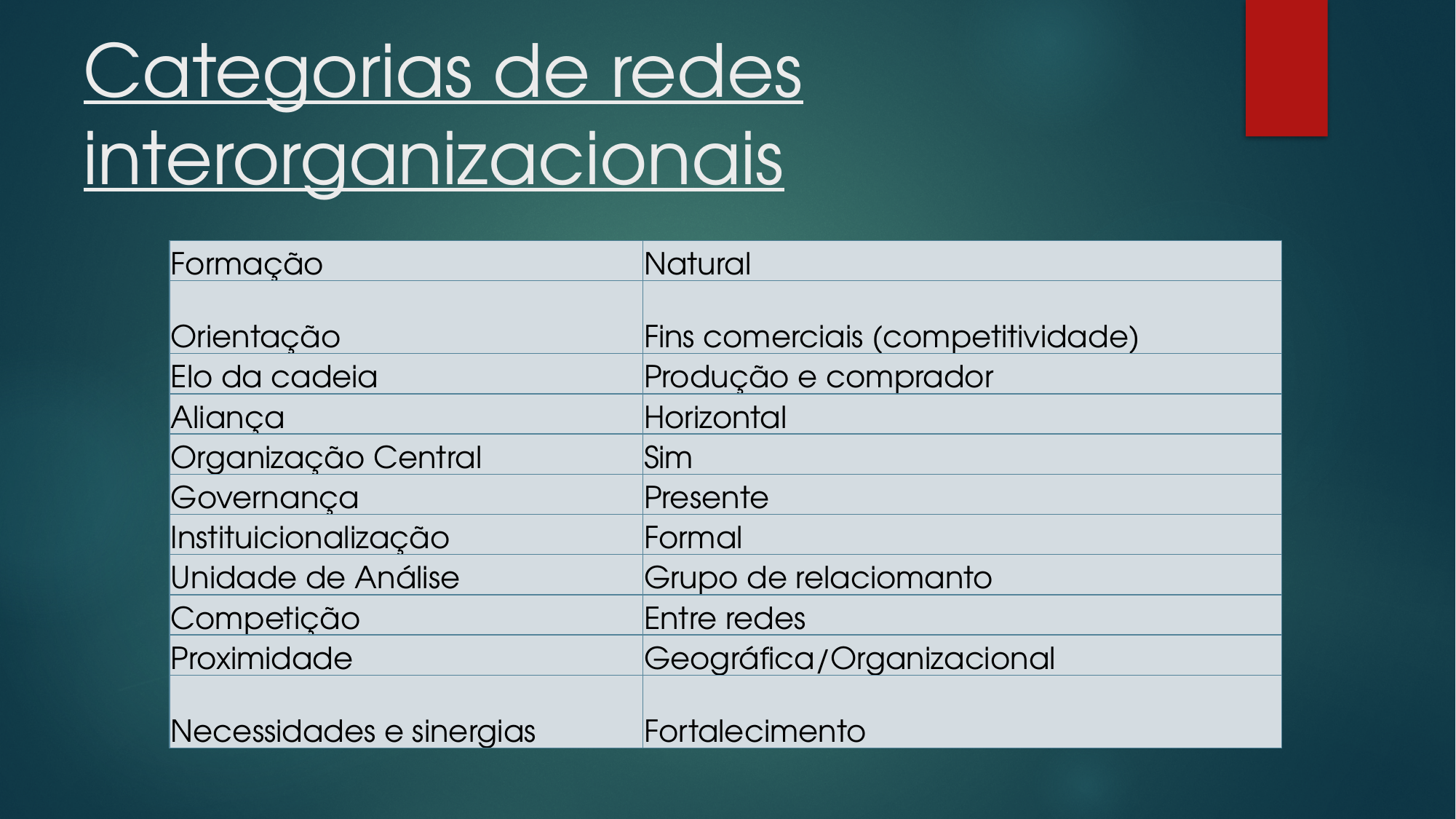

# Categorias de redes interorganizacionais
| Formação | Natural |
| --- | --- |
| Orientação | Fins comerciais (competitividade) |
| Elo da cadeia | Produção e comprador |
| Aliança | Horizontal |
| Organização Central | Sim |
| Governança | Presente |
| Instituicionalização | Formal |
| Unidade de Análise | Grupo de relaciomanto |
| Competição | Entre redes |
| Proximidade | Geográfica/Organizacional |
| Necessidades e sinergias | Fortalecimento |